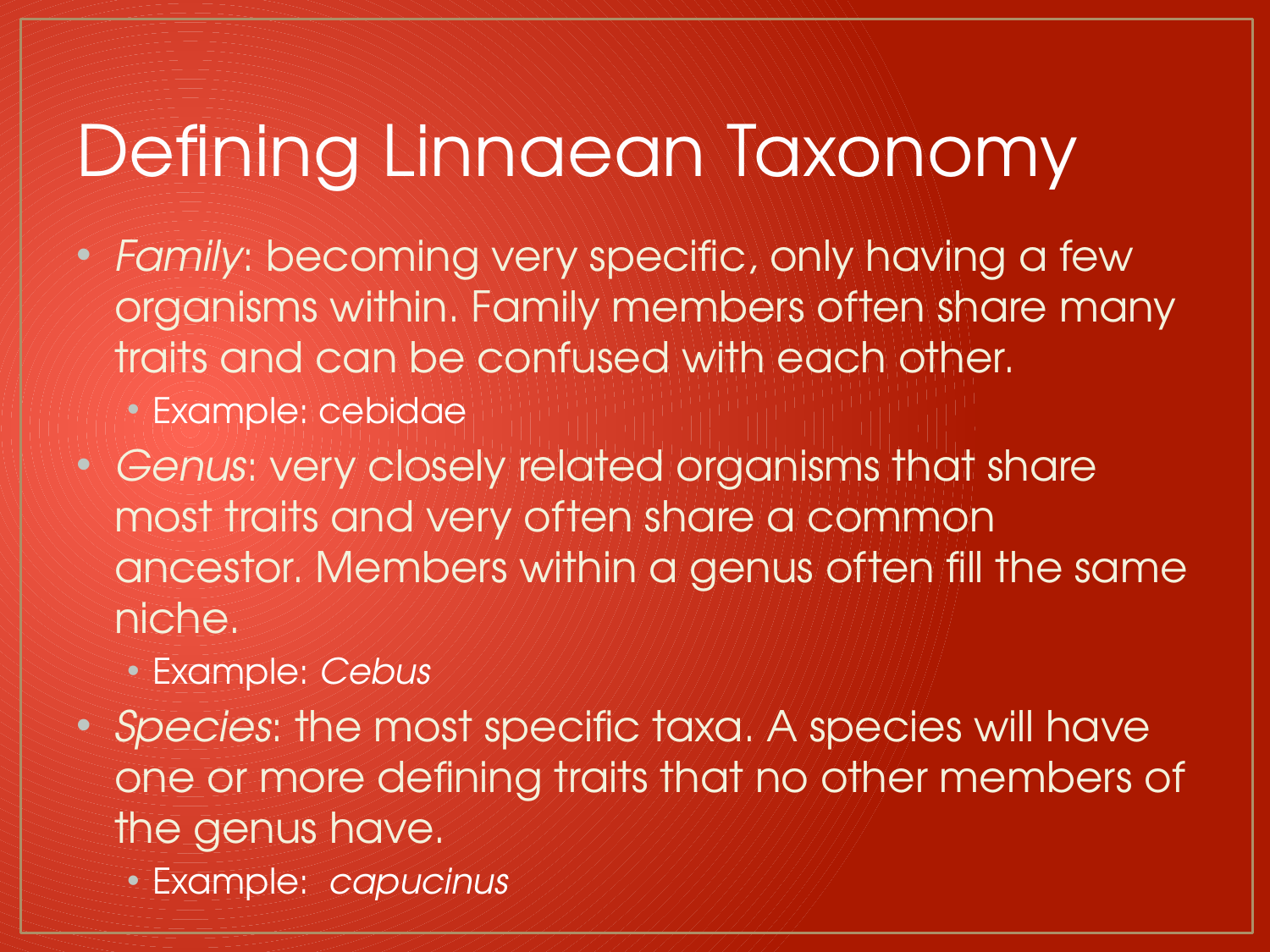

# Defining Linnaean Taxonomy
Family: becoming very specific, only having a few organisms within. Family members often share many traits and can be confused with each other.
Example: cebidae
Genus: very closely related organisms that share most traits and very often share a common ancestor. Members within a genus often fill the same niche.
Example: Cebus
Species: the most specific taxa. A species will have one or more defining traits that no other members of the genus have.
Example:  capucinus